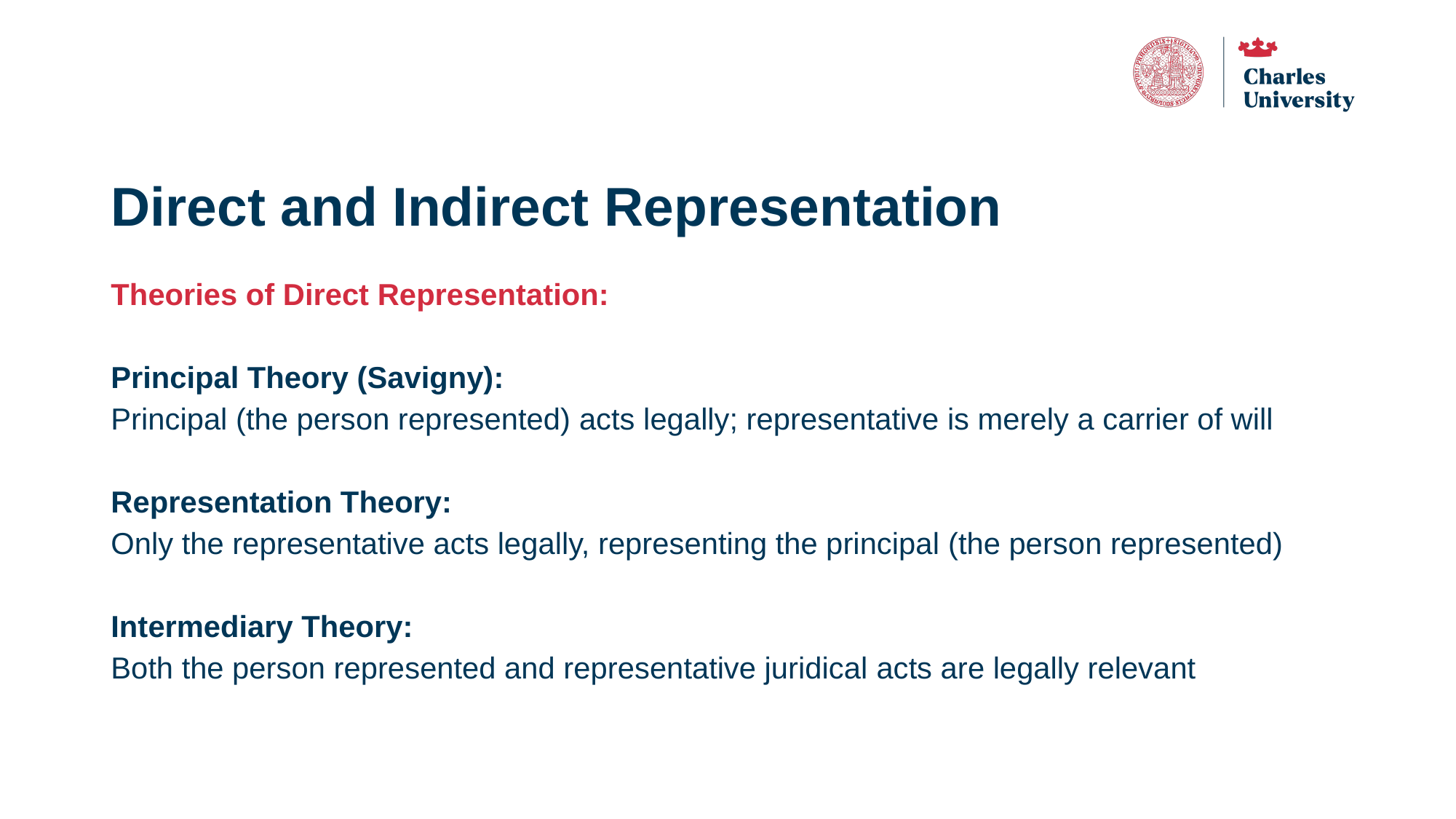

# Direct and Indirect Representation
Theories of Direct Representation:

Principal Theory (Savigny):
Principal (the person represented) acts legally; representative is merely a carrier of will

Representation Theory:
Only the representative acts legally, representing the principal (the person represented)

Intermediary Theory:
Both the person represented and representative juridical acts are legally relevant